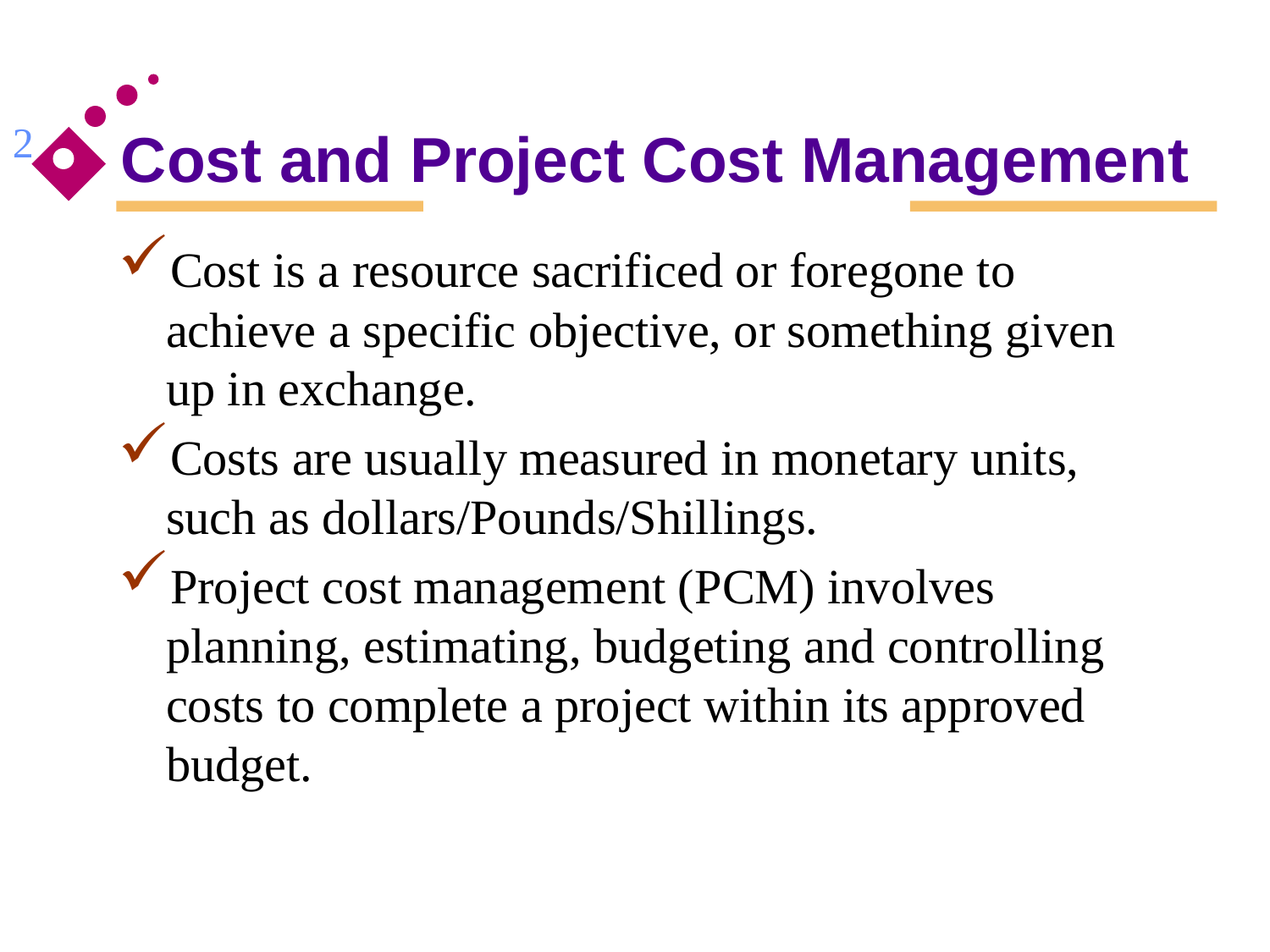

# Cost and Project Cost Management
2
Cost is a resource sacrificed or foregone to achieve a specific objective, or something given up in exchange.
Costs are usually measured in monetary units, such as dollars/Pounds/Shillings.
Project cost management (PCM) involves planning, estimating, budgeting and controlling costs to complete a project within its approved budget.